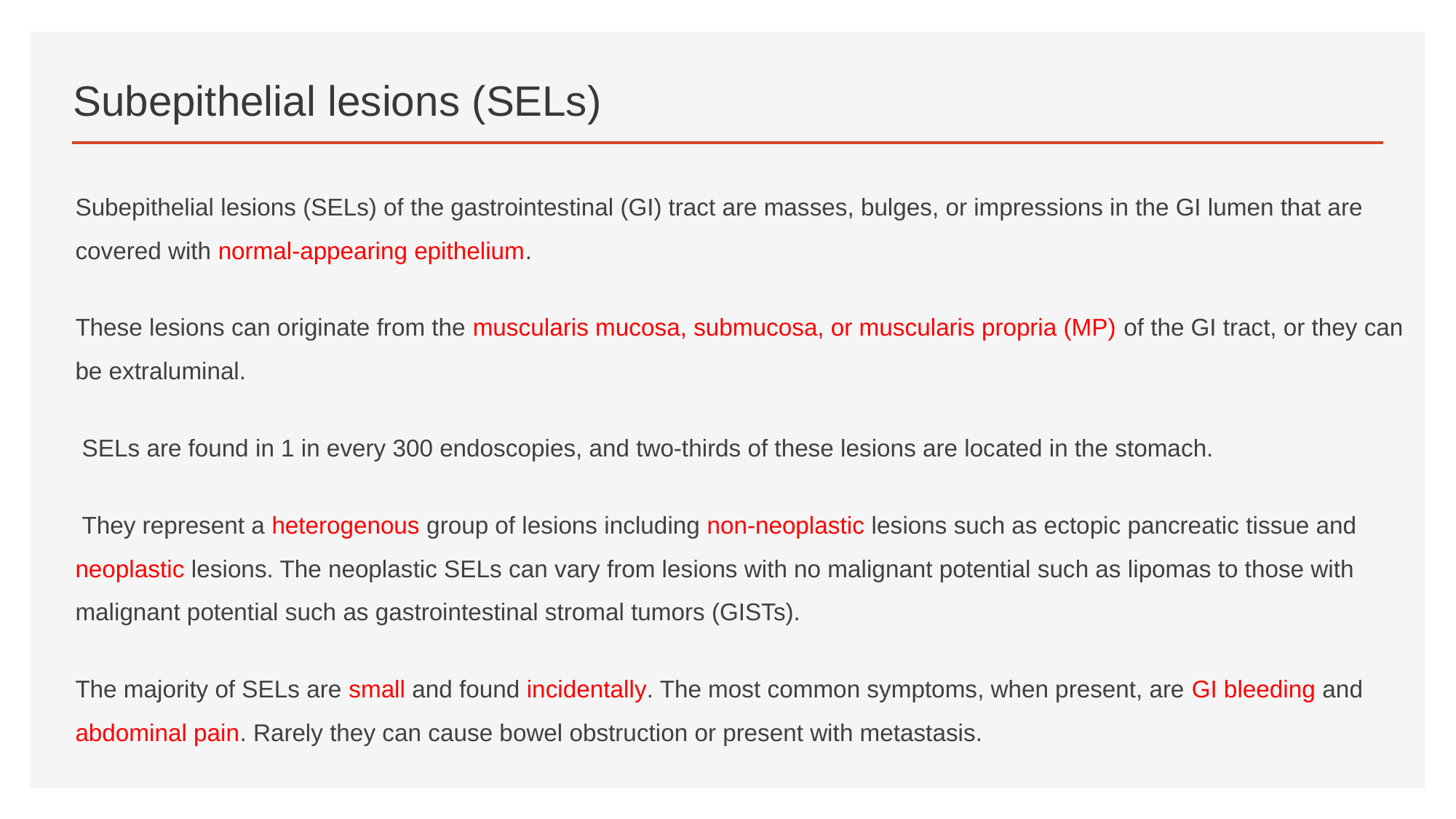

# Subepithelial lesions (SELs)
Subepithelial lesions (SELs) of the gastrointestinal (GI) tract are masses, bulges, or impressions in the GI lumen that are covered with normal-appearing epithelium.
These lesions can originate from the muscularis mucosa, submucosa, or muscularis propria (MP) of the GI tract, or they can be extraluminal.
 SELs are found in 1 in every 300 endoscopies, and two-thirds of these lesions are located in the stomach.
 They represent a heterogenous group of lesions including non-neoplastic lesions such as ectopic pancreatic tissue and neoplastic lesions. The neoplastic SELs can vary from lesions with no malignant potential such as lipomas to those with malignant potential such as gastrointestinal stromal tumors (GISTs).
The majority of SELs are small and found incidentally. The most common symptoms, when present, are GI bleeding and abdominal pain. Rarely they can cause bowel obstruction or present with metastasis.